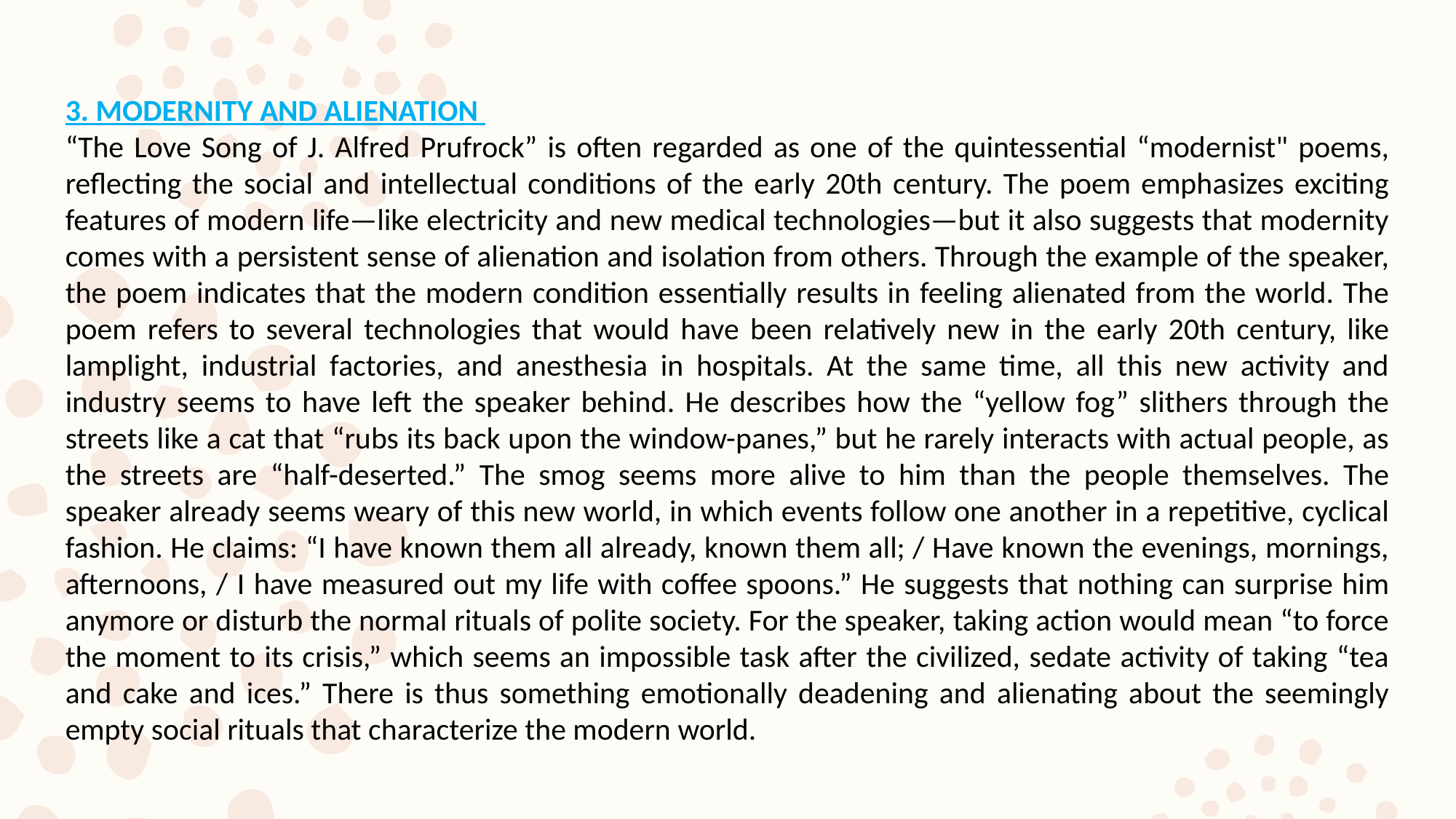

3. MODERNITY AND ALIENATION
“The Love Song of J. Alfred Prufrock” is often regarded as one of the quintessential “modernist" poems, reflecting the social and intellectual conditions of the early 20th century. The poem emphasizes exciting features of modern life—like electricity and new medical technologies—but it also suggests that modernity comes with a persistent sense of alienation and isolation from others. Through the example of the speaker, the poem indicates that the modern condition essentially results in feeling alienated from the world. The poem refers to several technologies that would have been relatively new in the early 20th century, like lamplight, industrial factories, and anesthesia in hospitals. At the same time, all this new activity and industry seems to have left the speaker behind. He describes how the “yellow fog” slithers through the streets like a cat that “rubs its back upon the window-panes,” but he rarely interacts with actual people, as the streets are “half-deserted.” The smog seems more alive to him than the people themselves. The speaker already seems weary of this new world, in which events follow one another in a repetitive, cyclical fashion. He claims: “I have known them all already, known them all; / Have known the evenings, mornings, afternoons, / I have measured out my life with coffee spoons.” He suggests that nothing can surprise him anymore or disturb the normal rituals of polite society. For the speaker, taking action would mean “to force the moment to its crisis,” which seems an impossible task after the civilized, sedate activity of taking “tea and cake and ices.” There is thus something emotionally deadening and alienating about the seemingly empty social rituals that characterize the modern world.